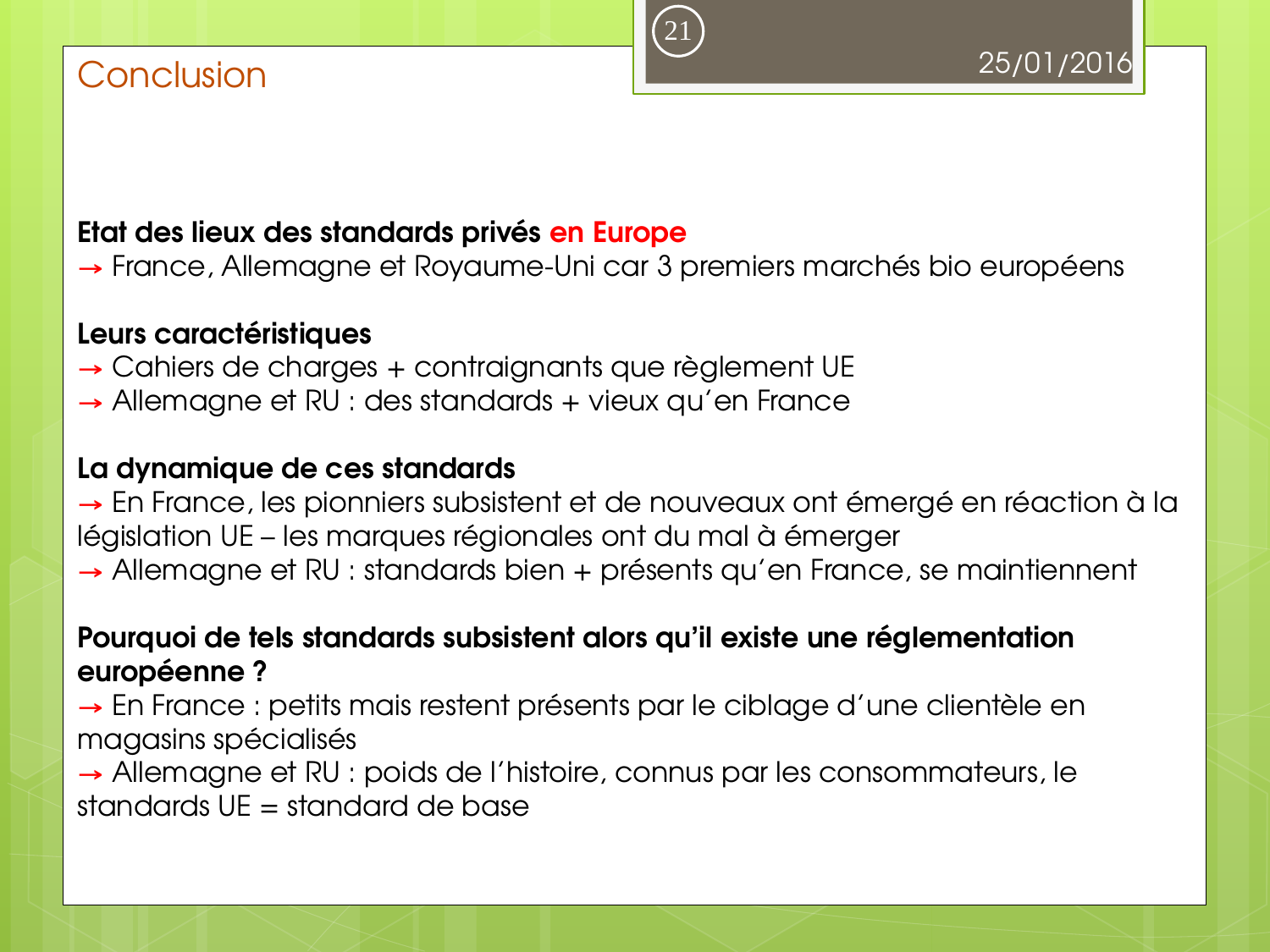

21

25/01/2016
Conclusion
Etat des lieux des standards privés en Europe
→ France, Allemagne et Royaume-Uni car 3 premiers marchés bio européens

Leurs caractéristiques
→ Cahiers de charges + contraignants que règlement UE
→ Allemagne et RU : des standards + vieux qu’en France

La dynamique de ces standards
→ En France, les pionniers subsistent et de nouveaux ont émergé en réaction à la législation UE – les marques régionales ont du mal à émerger
→ Allemagne et RU : standards bien + présents qu’en France, se maintiennent

Pourquoi de tels standards subsistent alors qu’il existe une réglementation européenne ?
→ En France : petits mais restent présents par le ciblage d’une clientèle en magasins spécialisés
→ Allemagne et RU : poids de l’histoire, connus par les consommateurs, le standards UE = standard de base